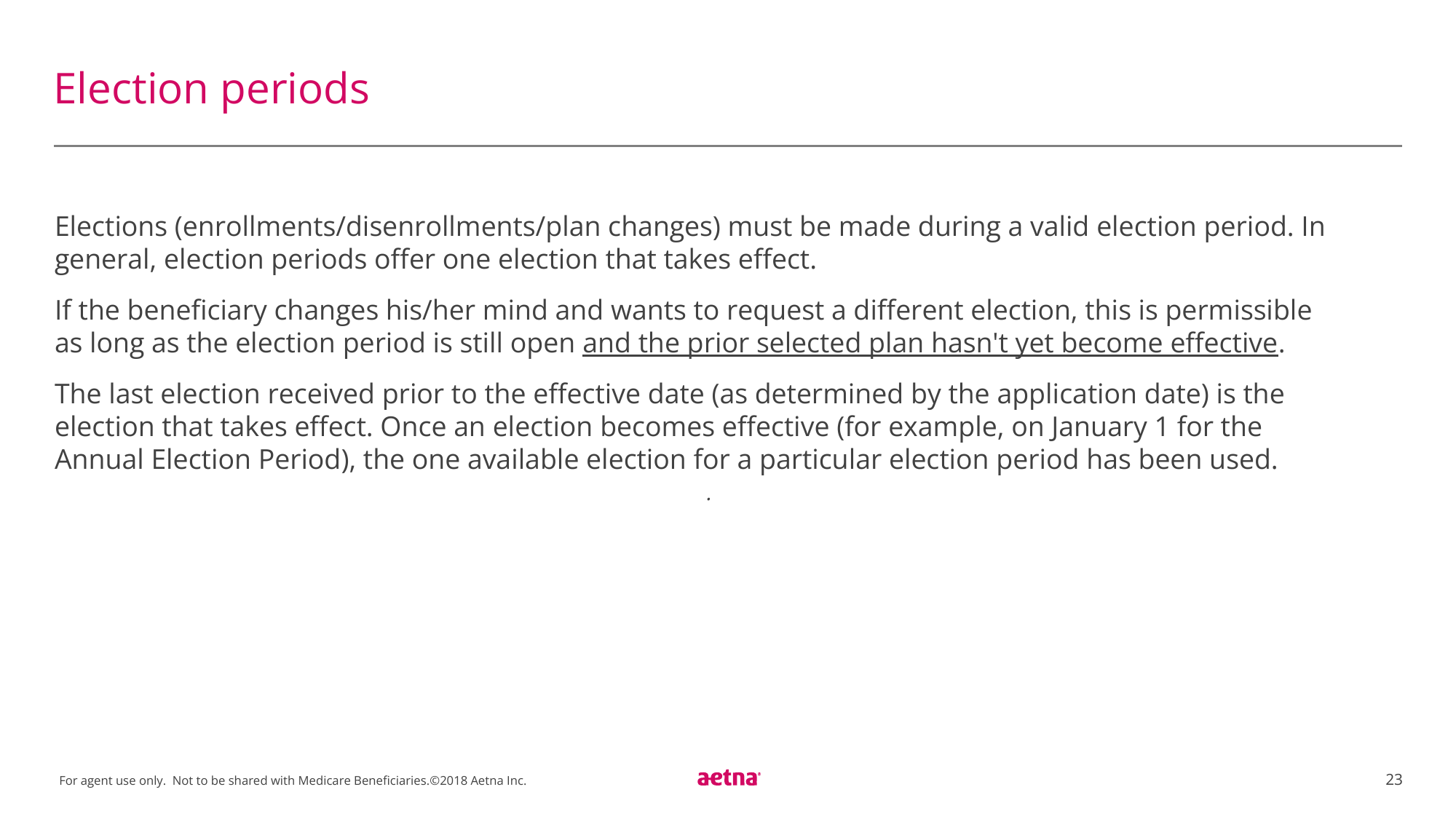

# Election periods

Elections (enrollments/disenrollments/plan changes) must be made during a valid election period. In general, election periods offer one election that takes effect.
If the beneficiary changes his/her mind and wants to request a different election, this is permissible as long as the election period is still open and the prior selected plan hasn't yet become effective.
The last election received prior to the effective date (as determined by the application date) is the election that takes effect. Once an election becomes effective (for example, on January 1 for the Annual Election Period), the one available election for a particular election period has been used.
.